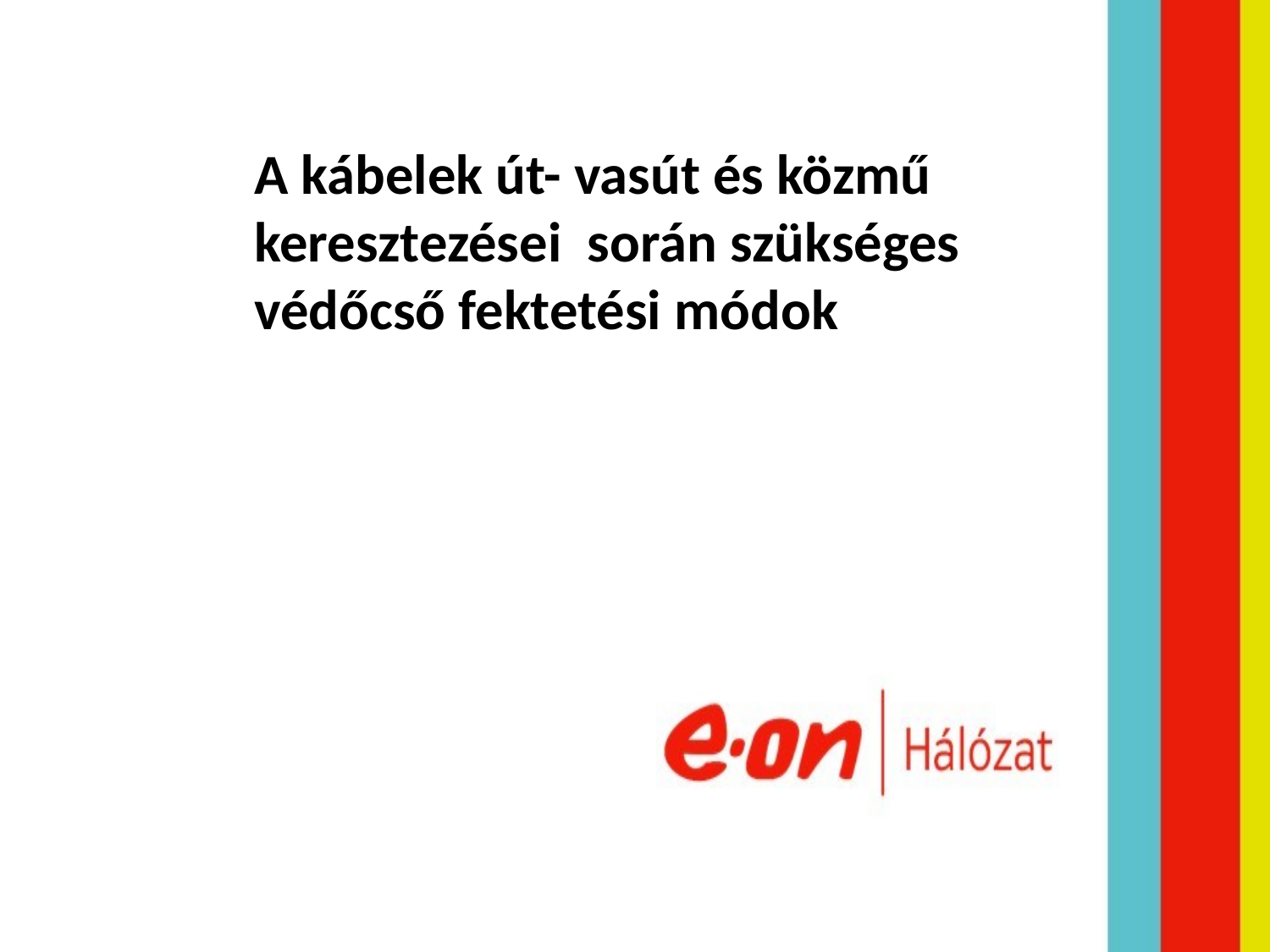

# A kábelek út- vasút és közmű keresztezései  során szükséges védőcső fektetési módok